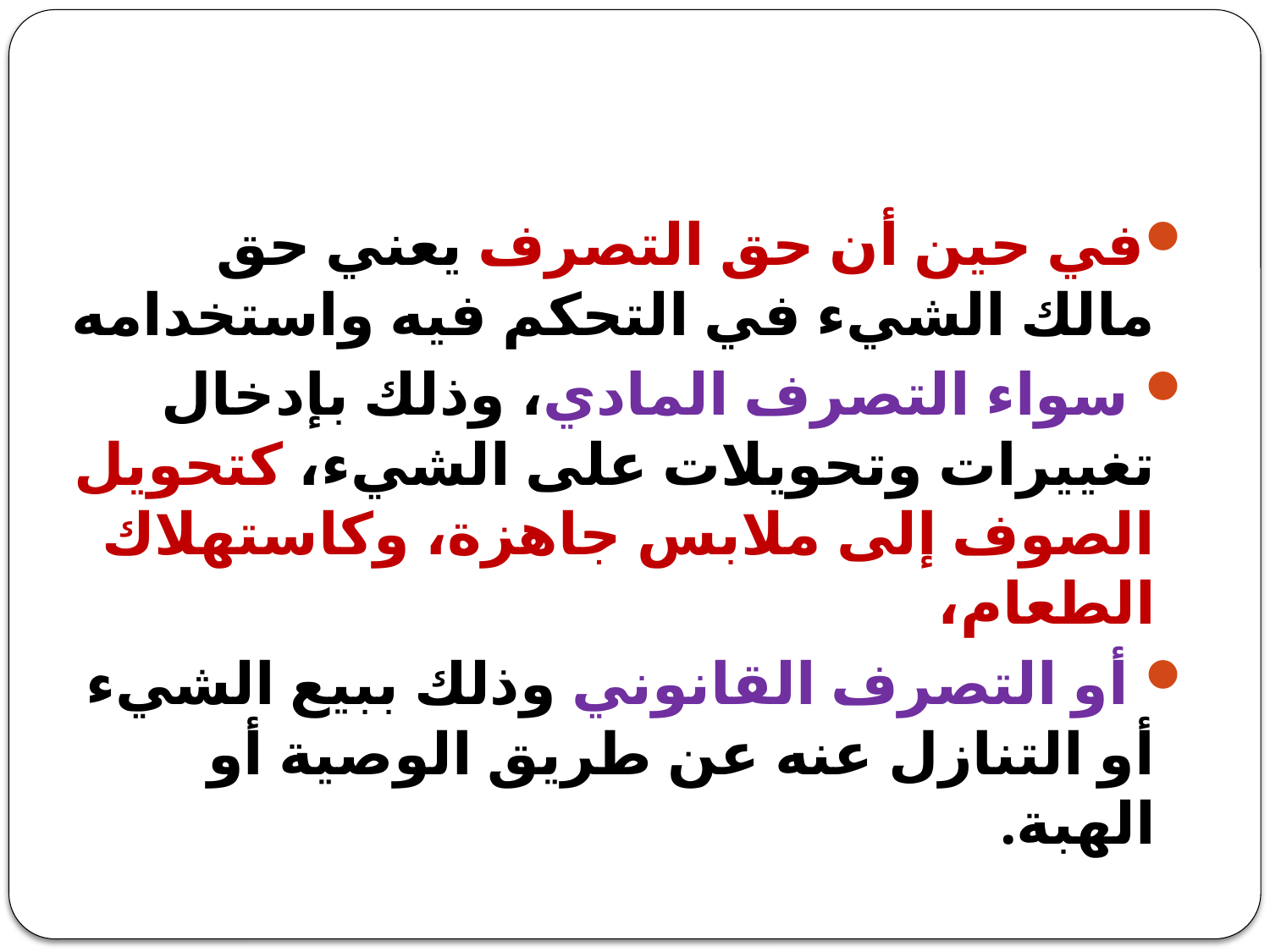

#
في حين أن حق التصرف يعني حق مالك الشيء في التحكم فيه واستخدامه
 سواء التصرف المادي، وذلك بإدخال تغييرات وتحويلات على الشيء، كتحويل الصوف إلى ملابس جاهزة، وكاستهلاك الطعام،
 أو التصرف القانوني وذلك ببيع الشيء أو التنازل عنه عن طريق الوصية أو الهبة.